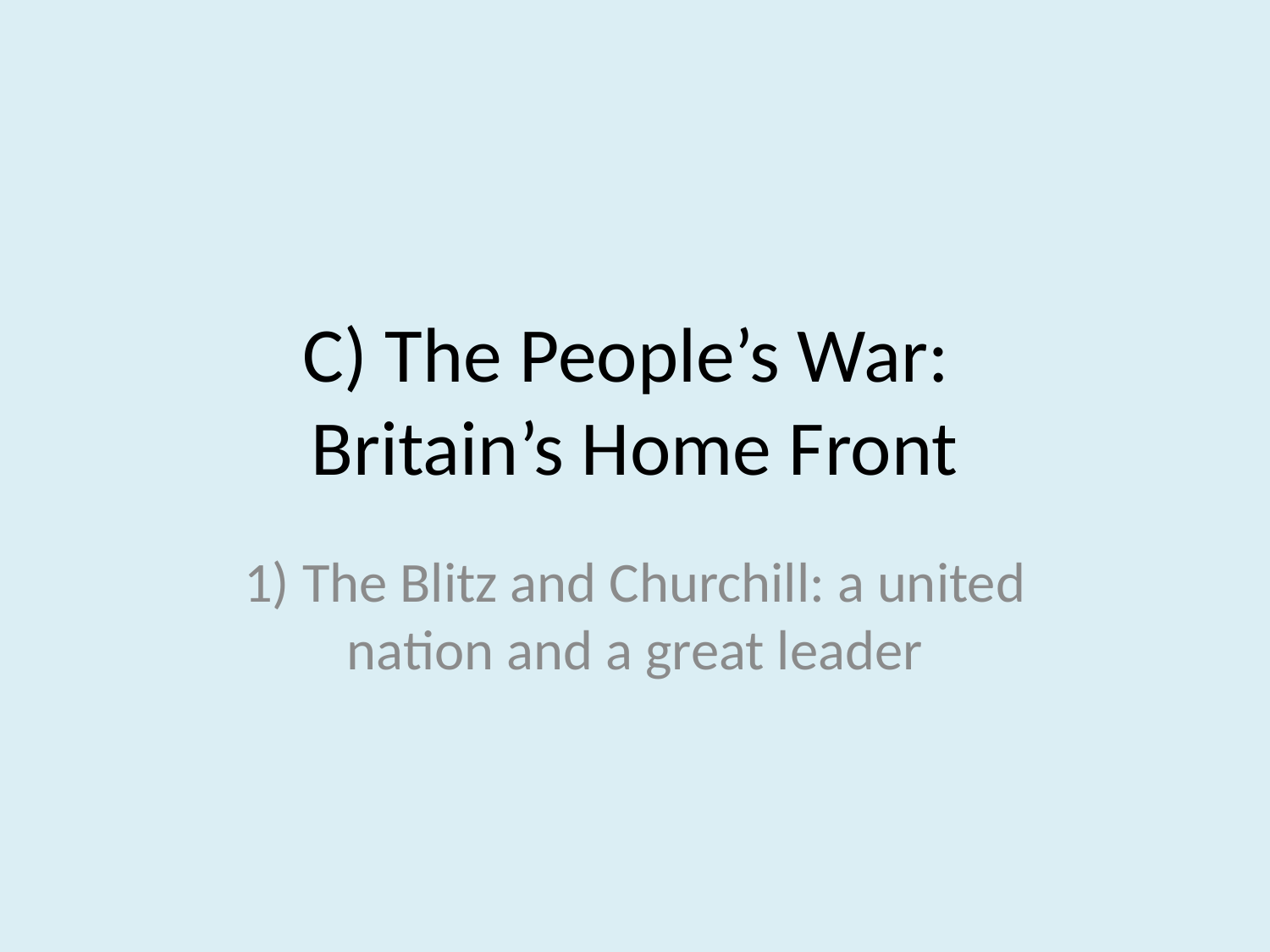

# C) The People’s War: Britain’s Home Front
1) The Blitz and Churchill: a united nation and a great leader